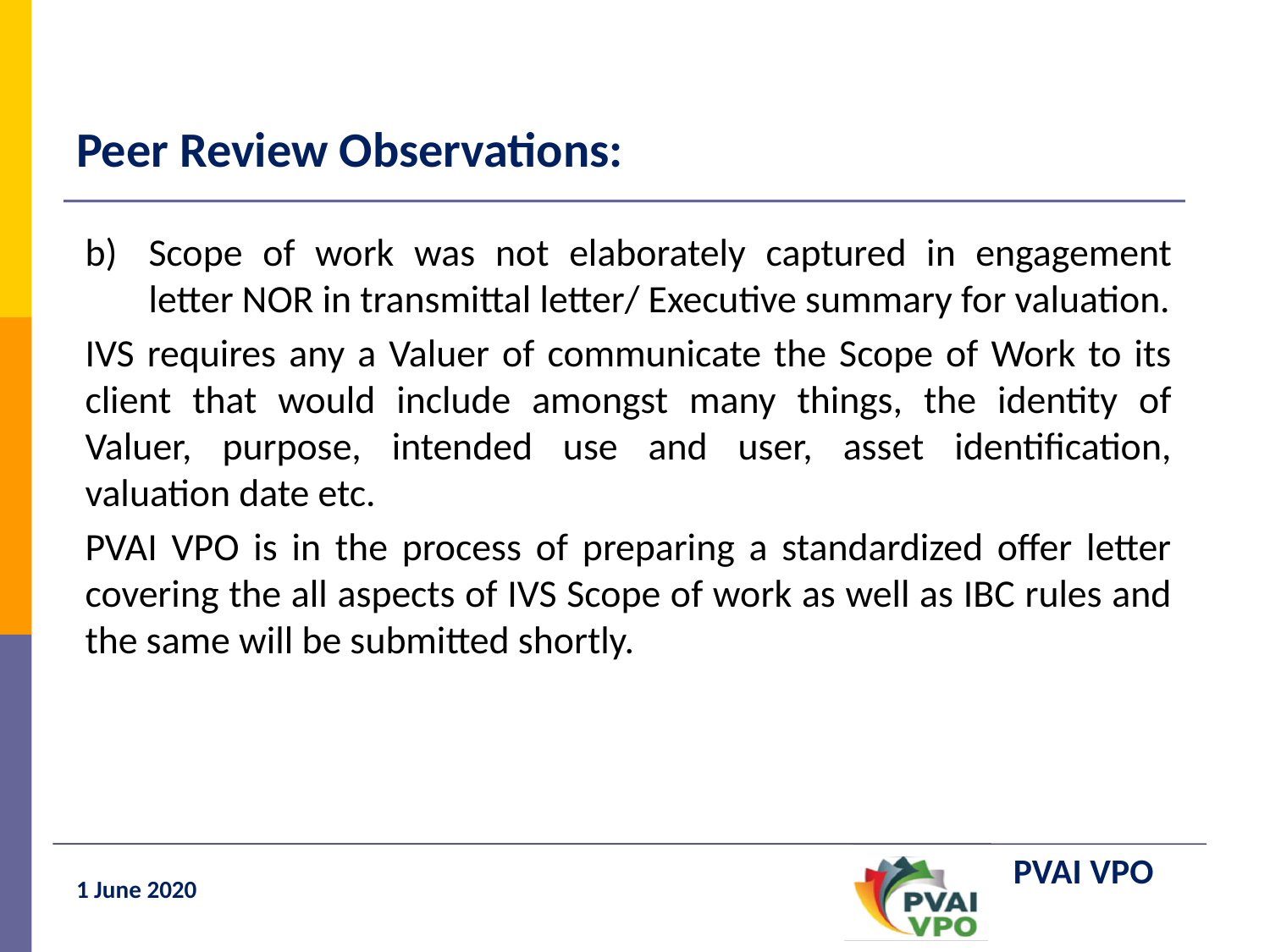

# Peer Review Observations:
Scope of work was not elaborately captured in engagement letter NOR in transmittal letter/ Executive summary for valuation.
IVS requires any a Valuer of communicate the Scope of Work to its client that would include amongst many things, the identity of Valuer, purpose, intended use and user, asset identification, valuation date etc.
PVAI VPO is in the process of preparing a standardized offer letter covering the all aspects of IVS Scope of work as well as IBC rules and the same will be submitted shortly.

1 June 2020